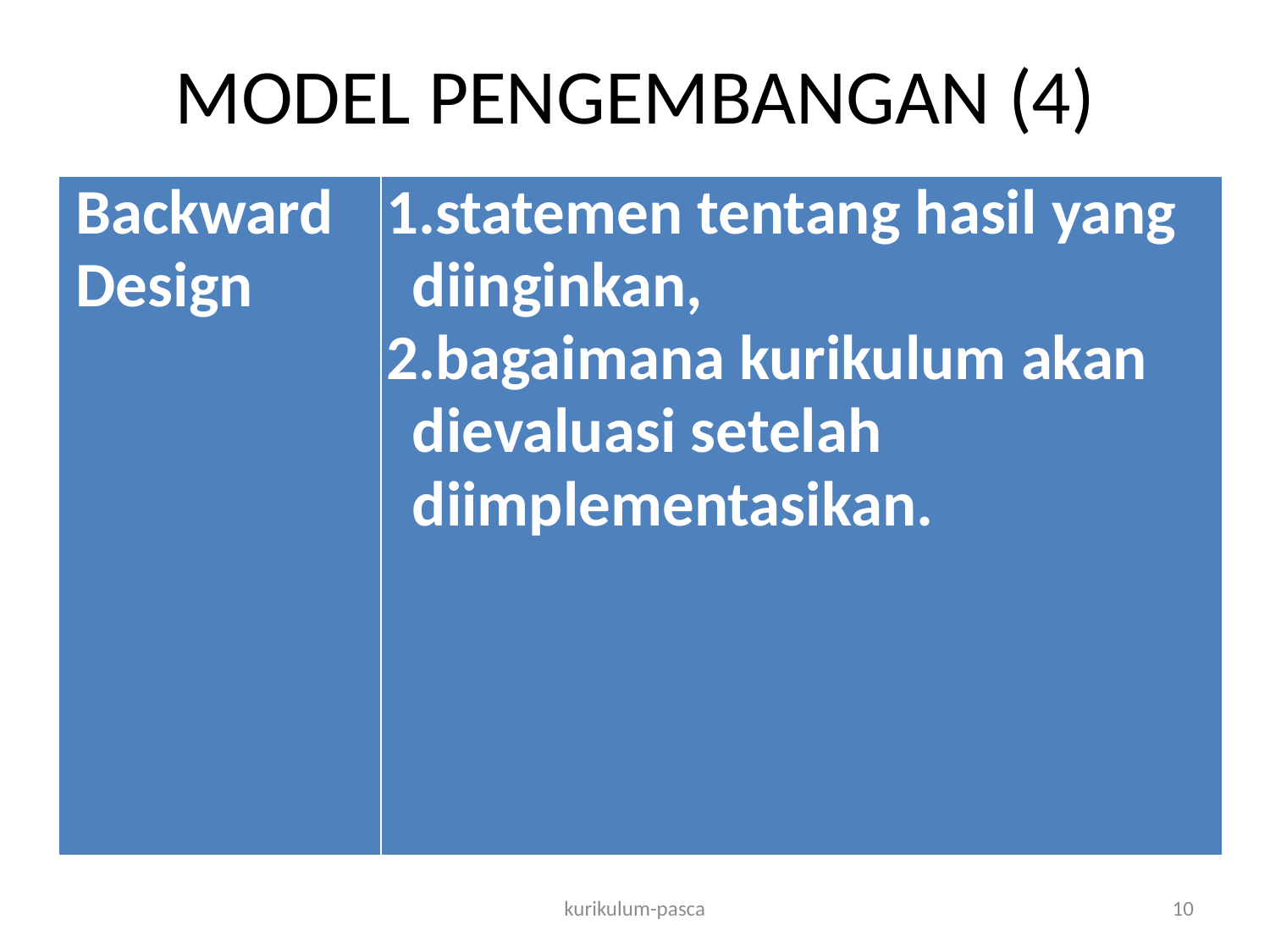

# MODEL PENGEMBANGAN (4)
| Backward Design | statemen tentang hasil yang diinginkan, bagaimana kurikulum akan dievaluasi setelah diimplementasikan. |
| --- | --- |
kurikulum-pasca
10